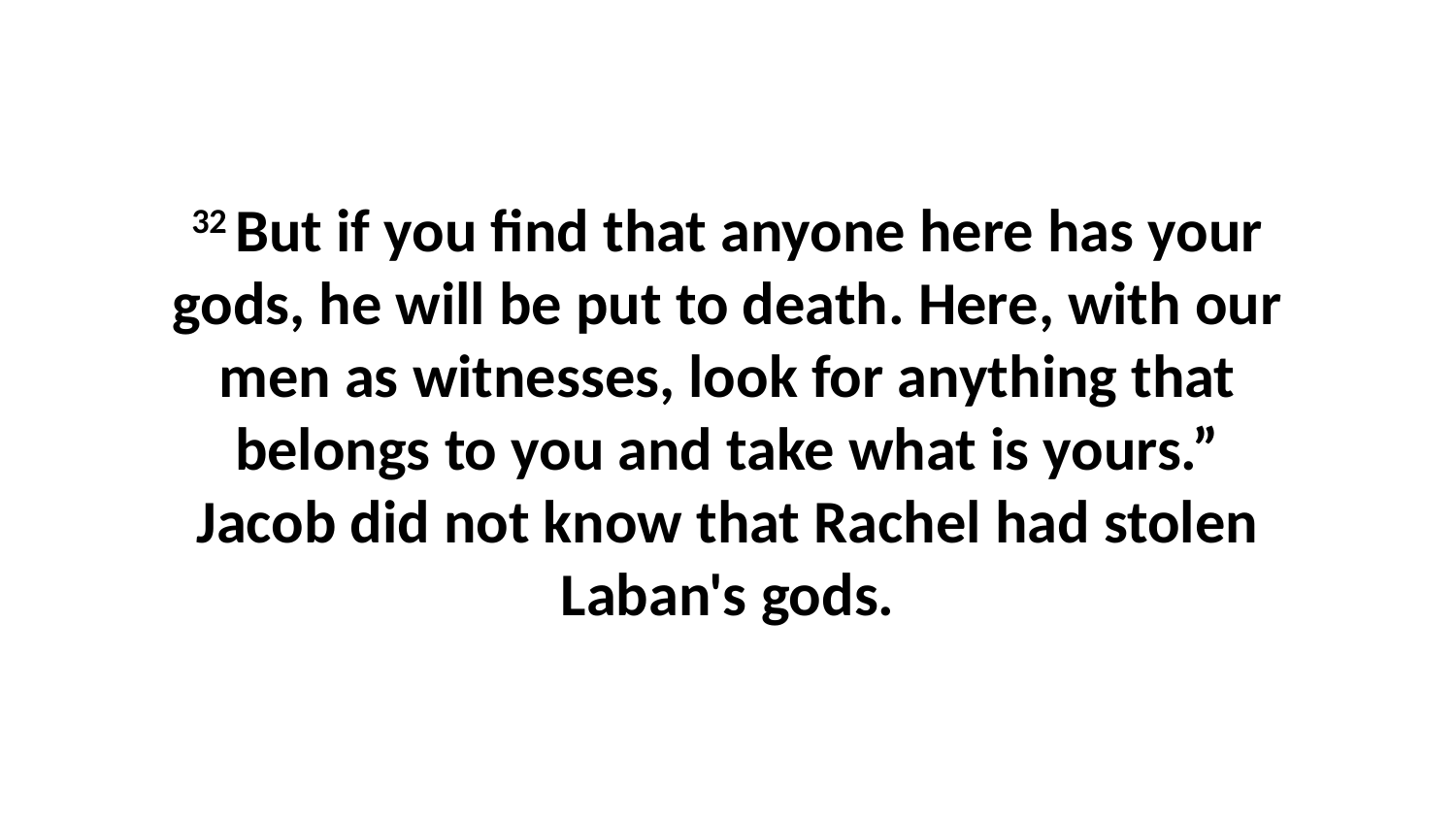

32 But if you find that anyone here has your gods, he will be put to death. Here, with our men as witnesses, look for anything that belongs to you and take what is yours.” Jacob did not know that Rachel had stolen Laban's gods.